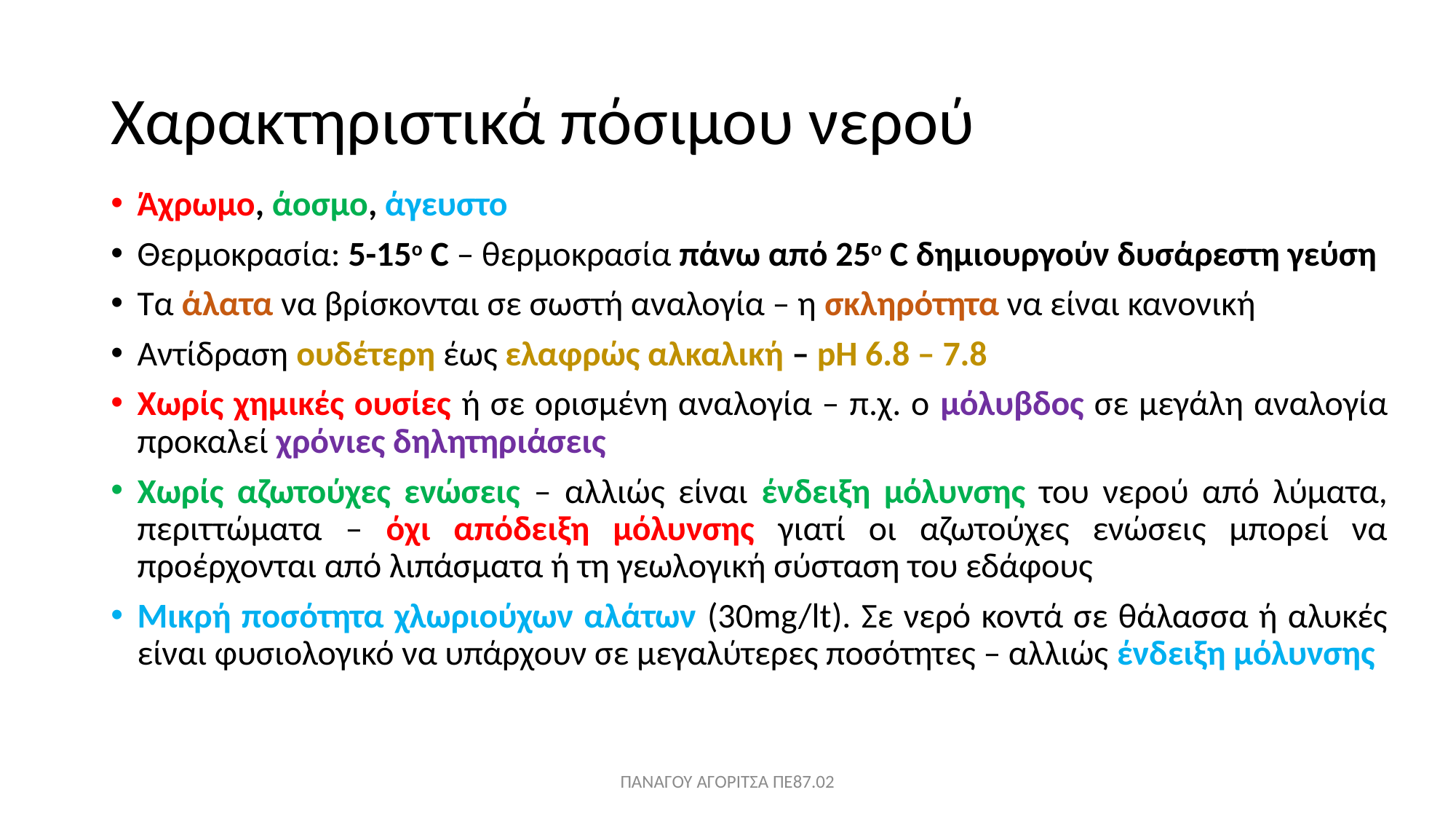

# Χαρακτηριστικά πόσιμου νερού
Άχρωμο, άοσμο, άγευστο
Θερμοκρασία: 5-15ο C – θερμοκρασία πάνω από 25ο C δημιουργούν δυσάρεστη γεύση
Τα άλατα να βρίσκονται σε σωστή αναλογία – η σκληρότητα να είναι κανονική
Αντίδραση ουδέτερη έως ελαφρώς αλκαλική – pH 6.8 – 7.8
Χωρίς χημικές ουσίες ή σε ορισμένη αναλογία – π.χ. ο μόλυβδος σε μεγάλη αναλογία προκαλεί χρόνιες δηλητηριάσεις
Χωρίς αζωτούχες ενώσεις – αλλιώς είναι ένδειξη μόλυνσης του νερού από λύματα, περιττώματα – όχι απόδειξη μόλυνσης γιατί οι αζωτούχες ενώσεις μπορεί να προέρχονται από λιπάσματα ή τη γεωλογική σύσταση του εδάφους
Μικρή ποσότητα χλωριούχων αλάτων (30mg/lt). Σε νερό κοντά σε θάλασσα ή αλυκές είναι φυσιολογικό να υπάρχουν σε μεγαλύτερες ποσότητες – αλλιώς ένδειξη μόλυνσης
ΠΑΝΑΓΟΥ ΑΓΟΡΙΤΣΑ ΠΕ87.02